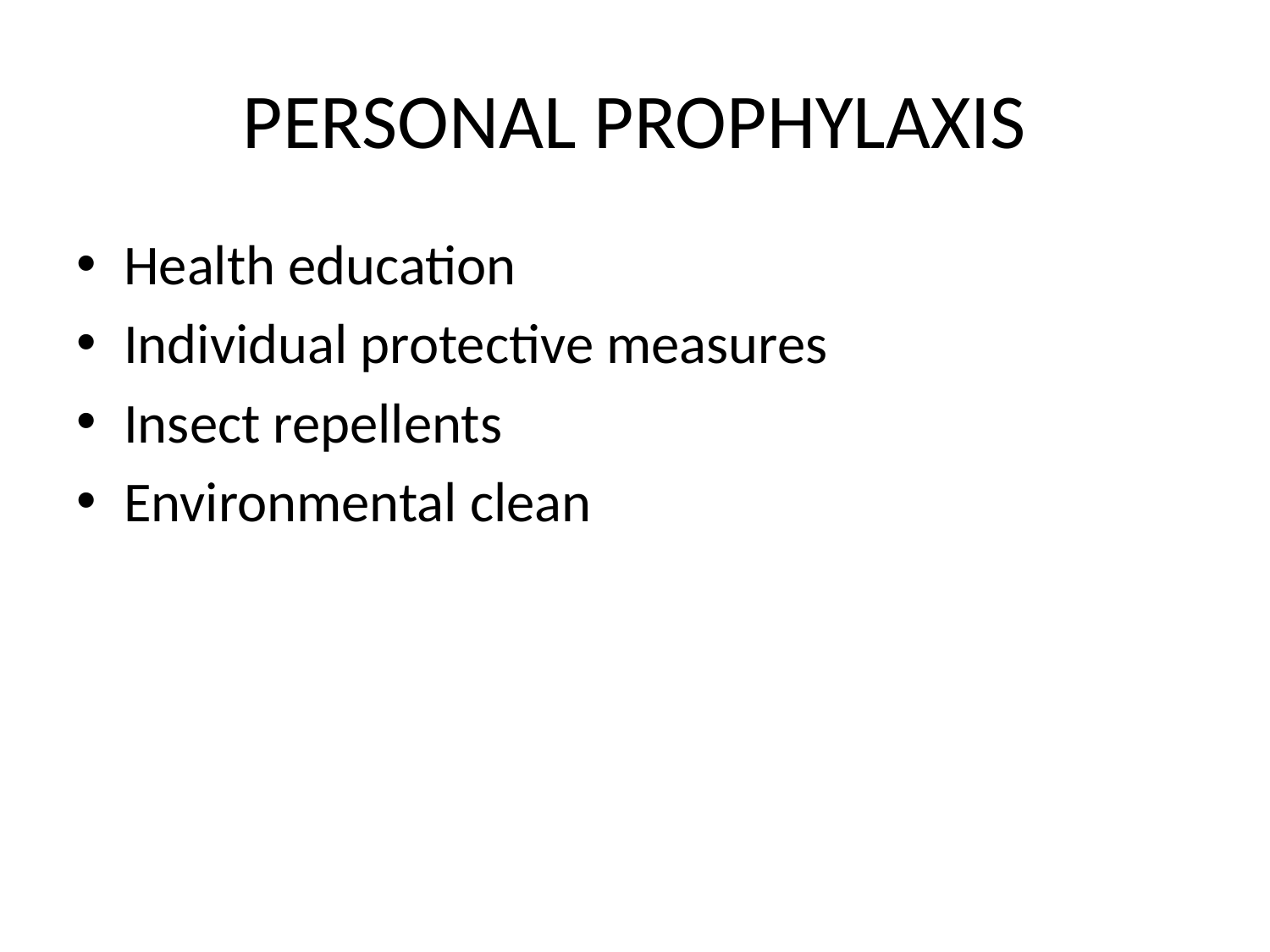

# PERSONAL PROPHYLAXIS
Health education
Individual protective measures
Insect repellents
Environmental clean